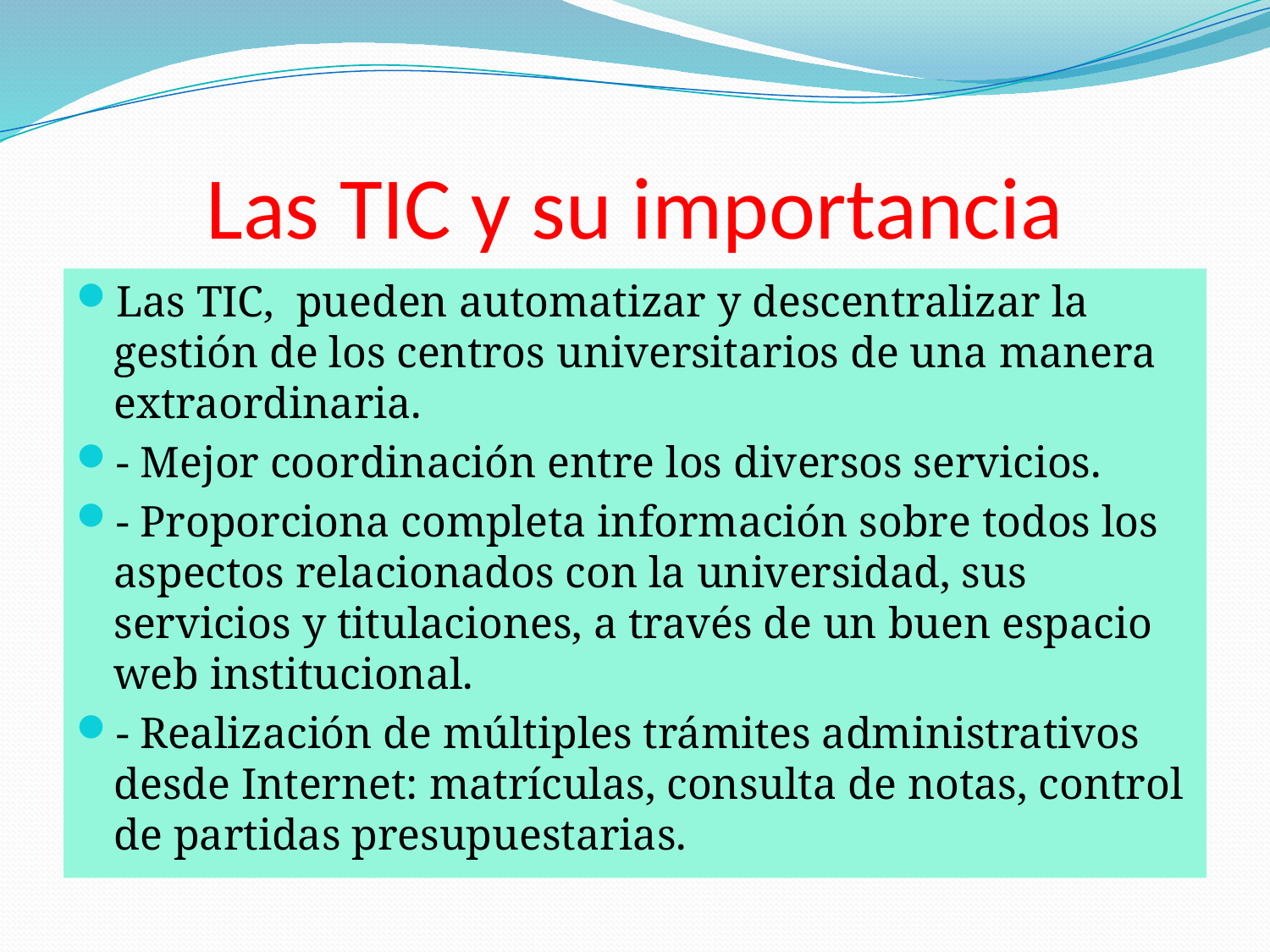

# Las TIC y su importancia
Las TIC,  pueden automatizar y descentralizar la gestión de los centros universitarios de una manera extraordinaria.
- Mejor coordinación entre los diversos servicios.
- Proporciona completa información sobre todos los aspectos relacionados con la universidad, sus servicios y titulaciones, a través de un buen espacio web institucional.
- Realización de múltiples trámites administrativos desde Internet: matrículas, consulta de notas, control de partidas presupuestarias.